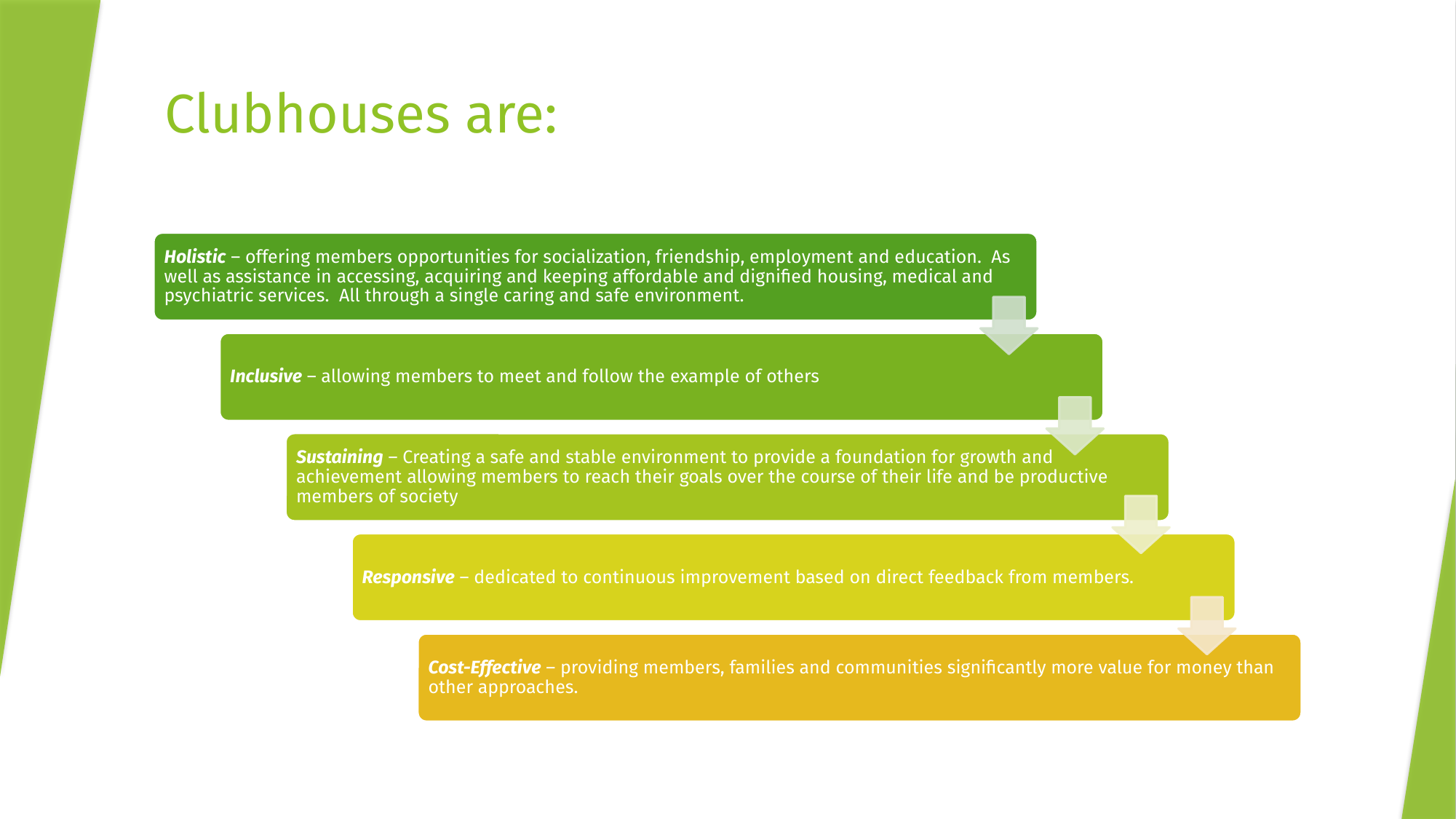

# Clubhouses are:
Holistic – offering members opportunities for socialization, friendship, employment and education.  As well as assistance in accessing, acquiring and keeping affordable and dignified housing, medical and psychiatric services.  All through a single caring and safe environment.
Inclusive – allowing members to meet and follow the example of others
Sustaining – Creating a safe and stable environment to provide a foundation for growth and achievement allowing members to reach their goals over the course of their life and be productive members of society
Responsive – dedicated to continuous improvement based on direct feedback from members.
Cost-Effective – providing members, families and communities significantly more value for money than other approaches.